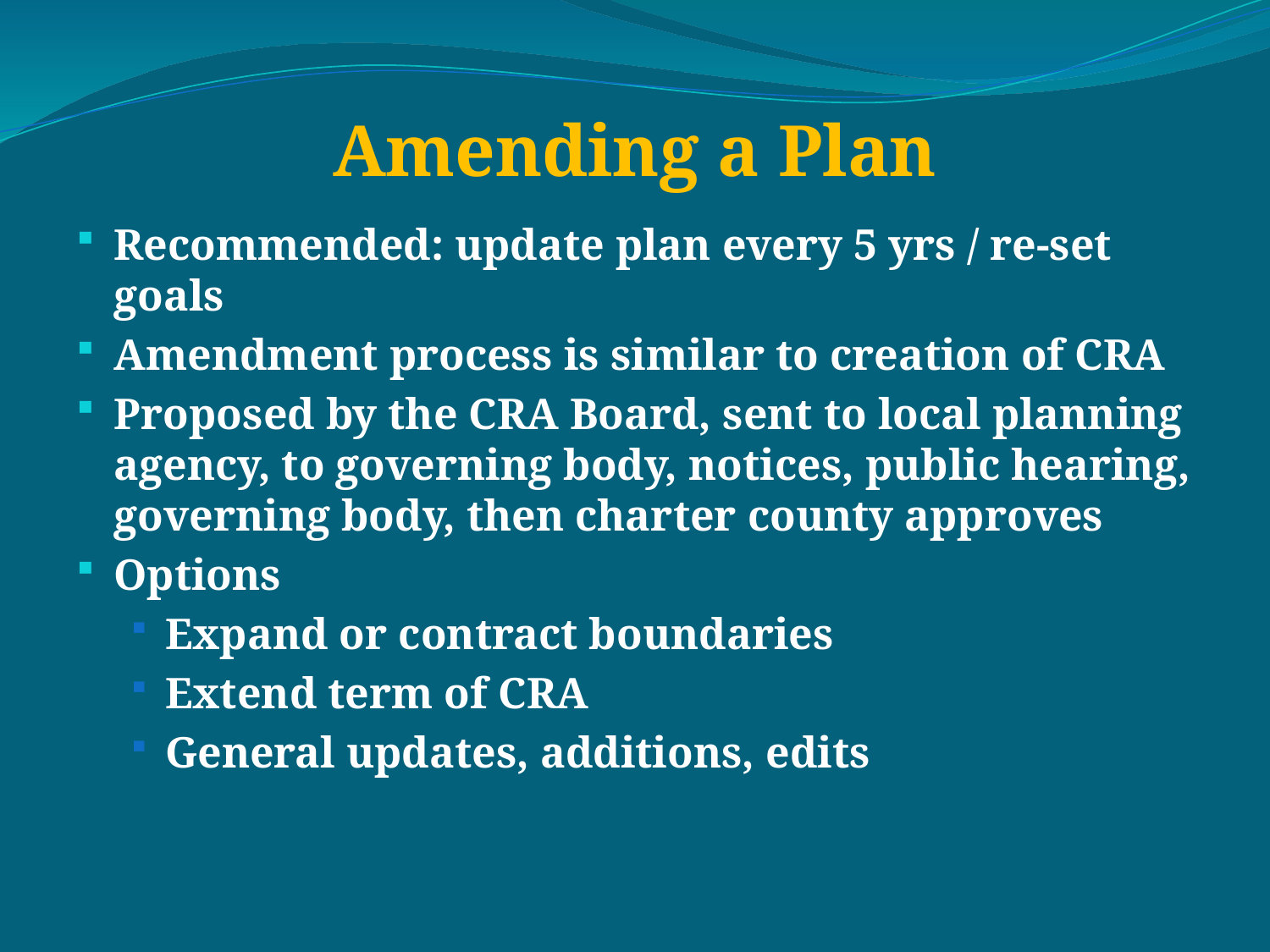

# Amending a Plan
Recommended: update plan every 5 yrs / re-set  goals
Amendment process is similar to creation of CRA
Proposed by the CRA Board, sent to local planning agency, to governing body, notices, public hearing, governing body, then charter county approves
Options
Expand or contract boundaries
Extend term of CRA
General updates, additions, edits